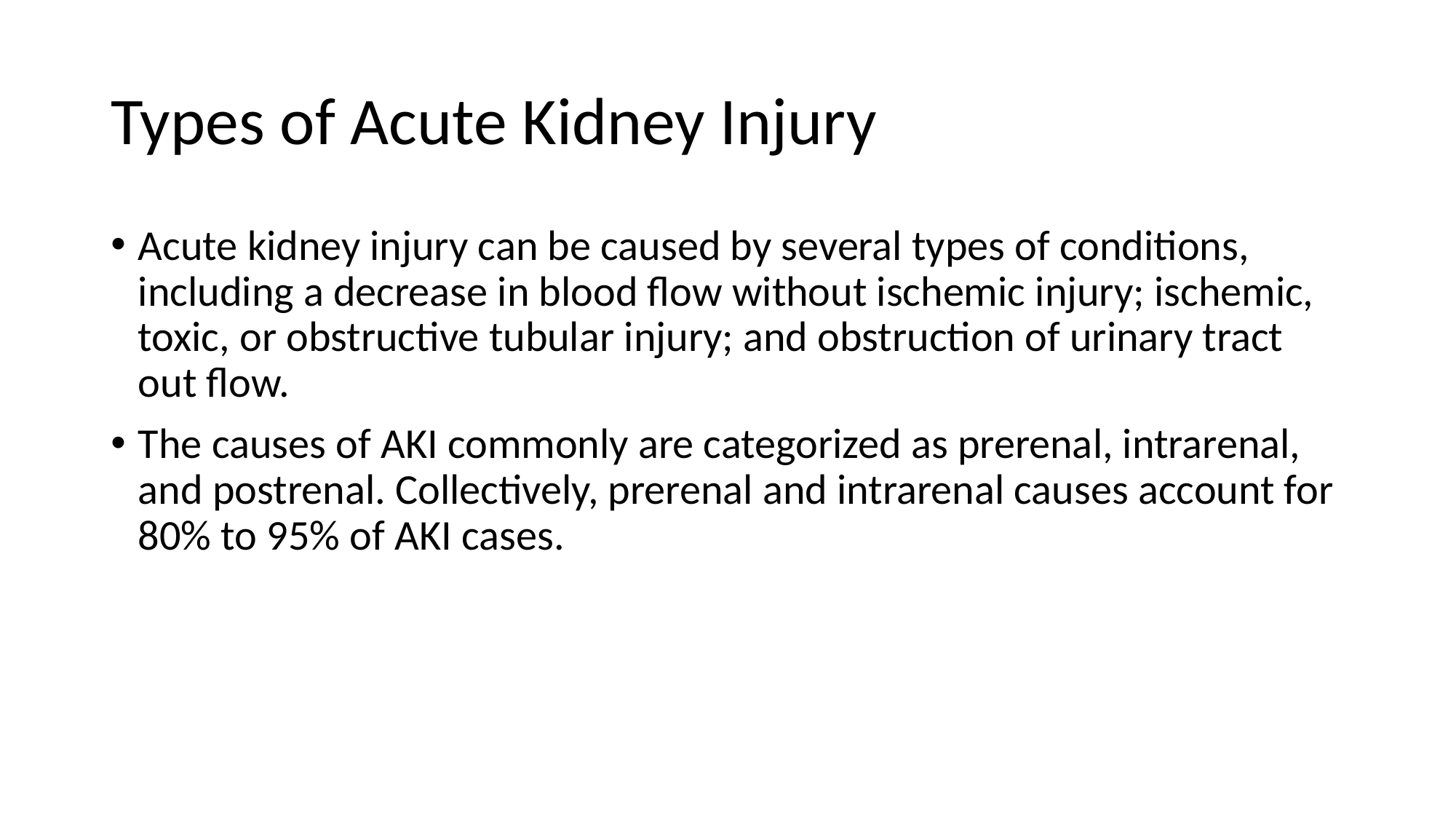

# Types of Acute Kidney Injury
Acute kidney injury can be caused by several types of conditions, including a decrease in blood flow without ischemic injury; ischemic, toxic, or obstructive tubular injury; and obstruction of urinary tract out flow.
The causes of AKI commonly are categorized as prerenal, intrarenal, and postrenal. Collectively, prerenal and intrarenal causes account for 80% to 95% of AKI cases.